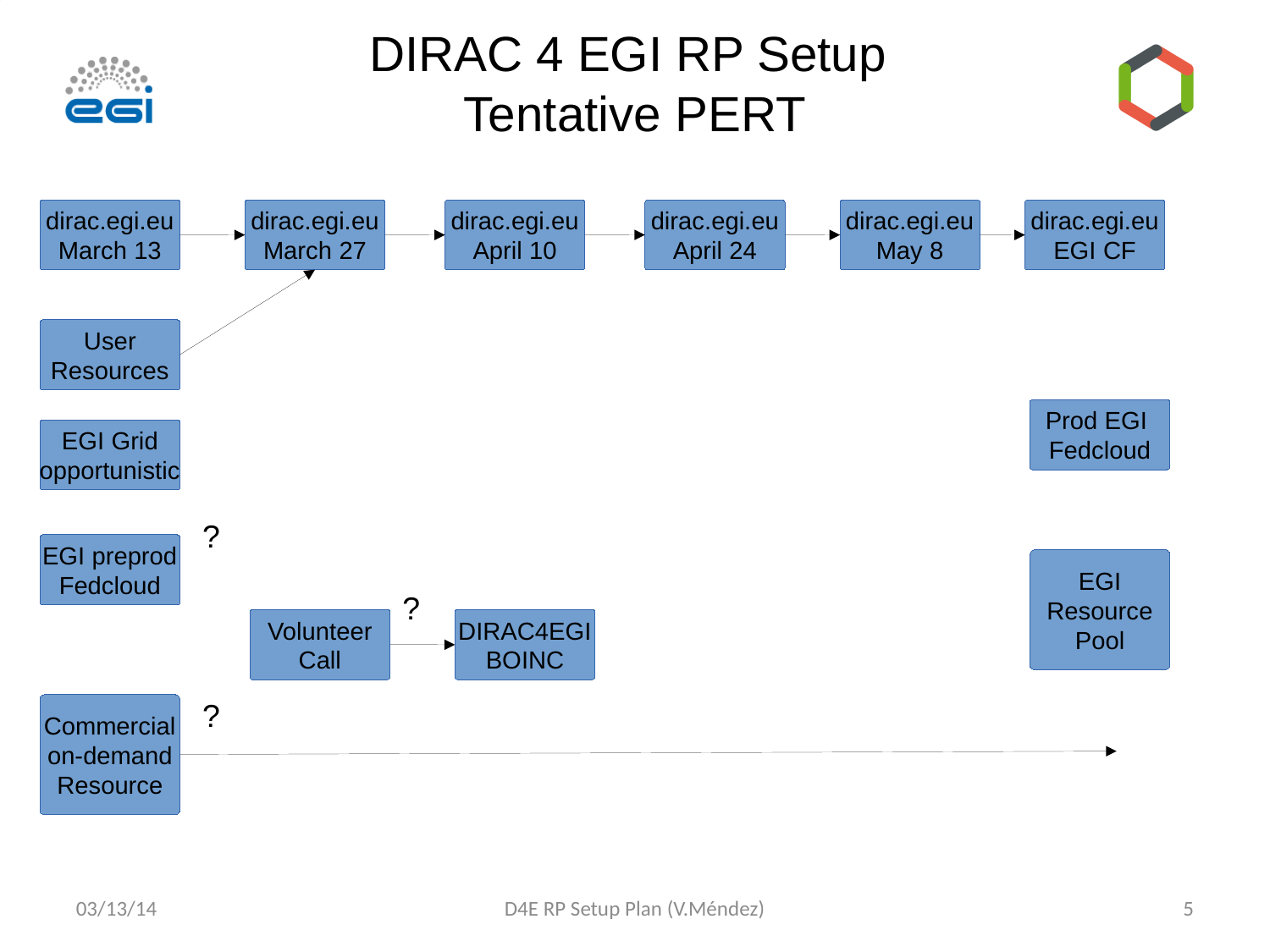

DIRAC 4 EGI RP Setup
Tentative PERT
dirac.egi.eu
March 13
dirac.egi.eu
March 27
dirac.egi.eu
April 10
dirac.egi.eu
April 24
dirac.egi.eu
May 8
dirac.egi.eu
EGI CF

User
Resources
Prod EGI
Fedcloud
EGI Grid
opportunistic
?
EGI preprod
Fedcloud
EGI
Resource
Pool
?
Volunteer
Call
DIRAC4EGI
BOINC

?
Commercial
on-demand
Resource

03/13/14
D4E RP Setup Plan (V.Méndez)
5